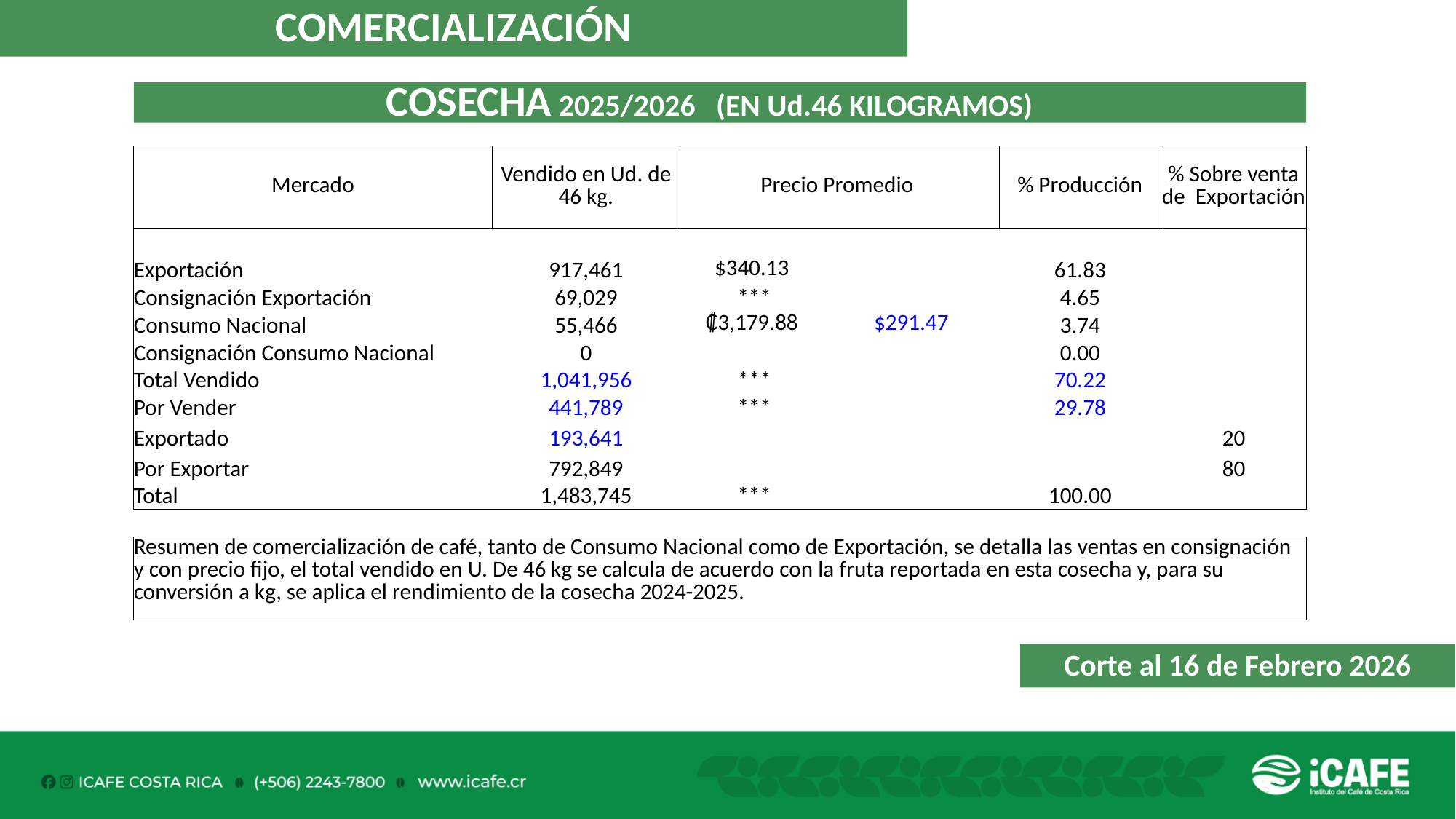

COMERCIALIZACIÓN
COSECHA 2025/2026   (EN Ud.46 KILOGRAMOS)
| Mercado | Vendido en Ud. de 46 kg. | Precio Promedio |  | % Producción | % Sobre venta de Exportación |
| --- | --- | --- | --- | --- | --- |
|  |  |  |  |  |  |
| Exportación | 917,461 | $340.13 |  | 61.83 |  |
| Consignación Exportación | 69,029 | \*\*\* |  | 4.65 |  |
| Consumo Nacional | 55,466 | ₡3,179.88 | $291.47 | 3.74 |  |
| Consignación Consumo Nacional | 0 |  |  | 0.00 |  |
| Total Vendido | 1,041,956 | \*\*\* |  | 70.22 |  |
| Por Vender | 441,789 | \*\*\* |  | 29.78 |  |
| Exportado | 193,641 |  |  |  | 20 |
| Por Exportar | 792,849 |  |  |  | 80 |
| Total | 1,483,745 | \*\*\* |  | 100.00 |  |
|  |  |  |  |  |  |
| Resumen de comercialización de café, tanto de Consumo Nacional como de Exportación, se detalla las ventas en consignación y con precio fijo, el total vendido en U. De 46 kg se calcula de acuerdo con la fruta reportada en esta cosecha y, para su conversión a kg, se aplica el rendimiento de la cosecha 2024-2025. |  |  |  |  |  |
Corte al 16 de Febrero 2026